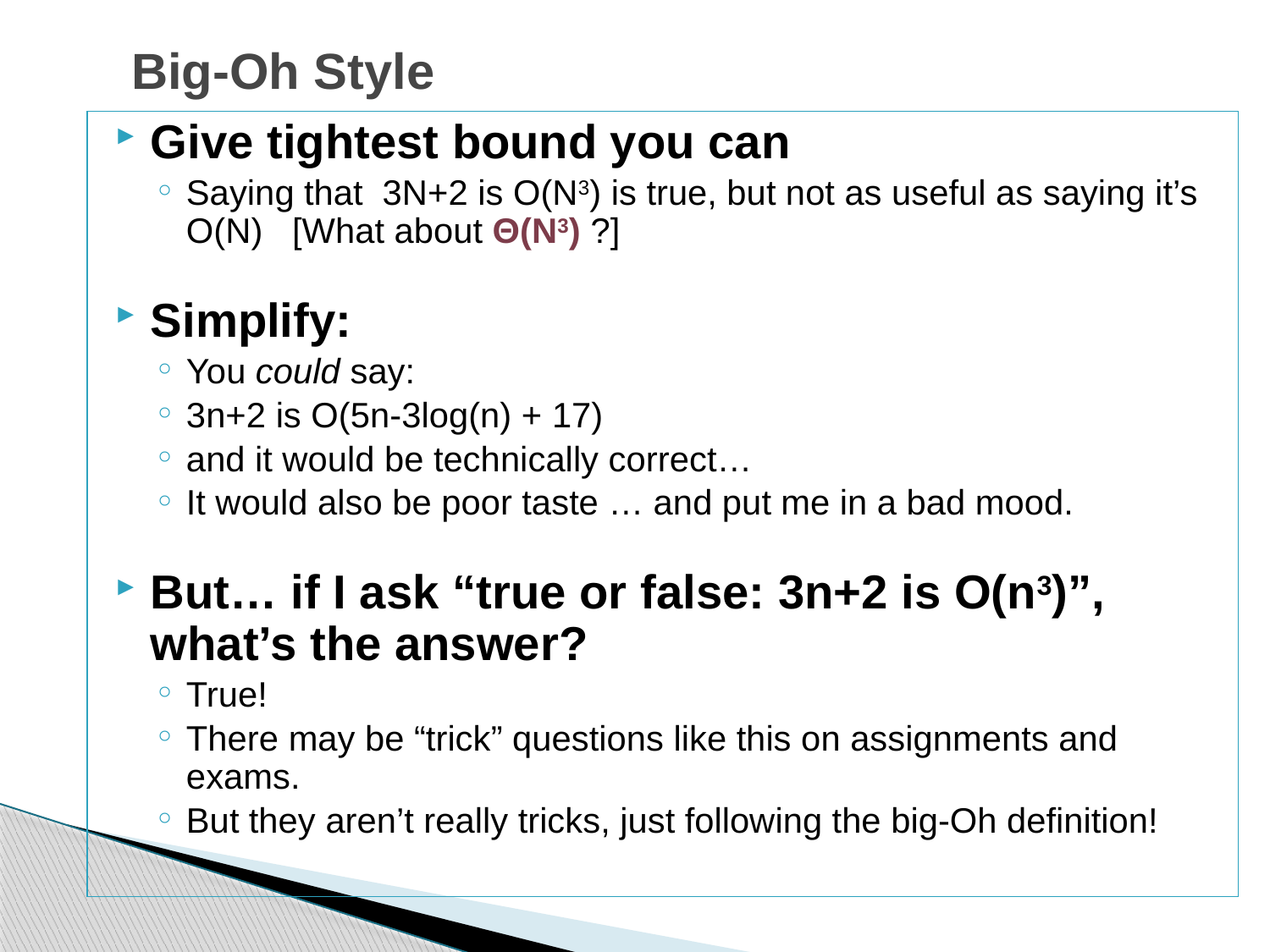

# Big-Oh Style
Give tightest bound you can
Saying that  3N+2 is O(N3) is true, but not as useful as saying it’s O(N)   [What about Θ(N3) ?]
Simplify:
You could say:
3n+2 is O(5n-3log(n) + 17)
and it would be technically correct…
It would also be poor taste … and put me in a bad mood.
But… if I ask “true or false: 3n+2 is O(n3)”, what’s the answer?
True!
There may be “trick” questions like this on assignments and exams.
But they aren’t really tricks, just following the big-Oh definition!